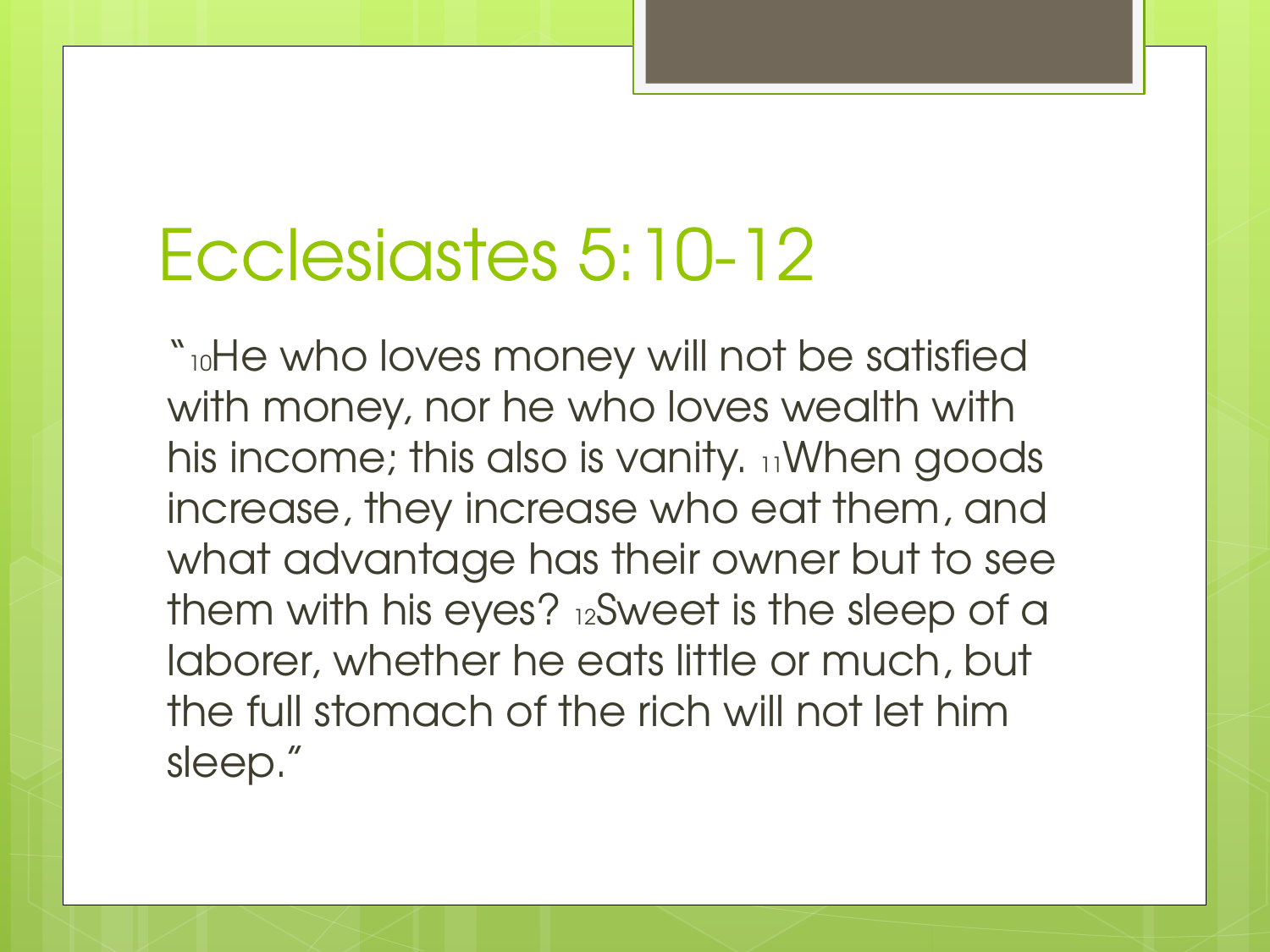

# Ecclesiastes 5:10-12
“10He who loves money will not be satisfied with money, nor he who loves wealth with his income; this also is vanity. 11When goods increase, they increase who eat them, and what advantage has their owner but to see them with his eyes? 12Sweet is the sleep of a laborer, whether he eats little or much, but the full stomach of the rich will not let him sleep.”